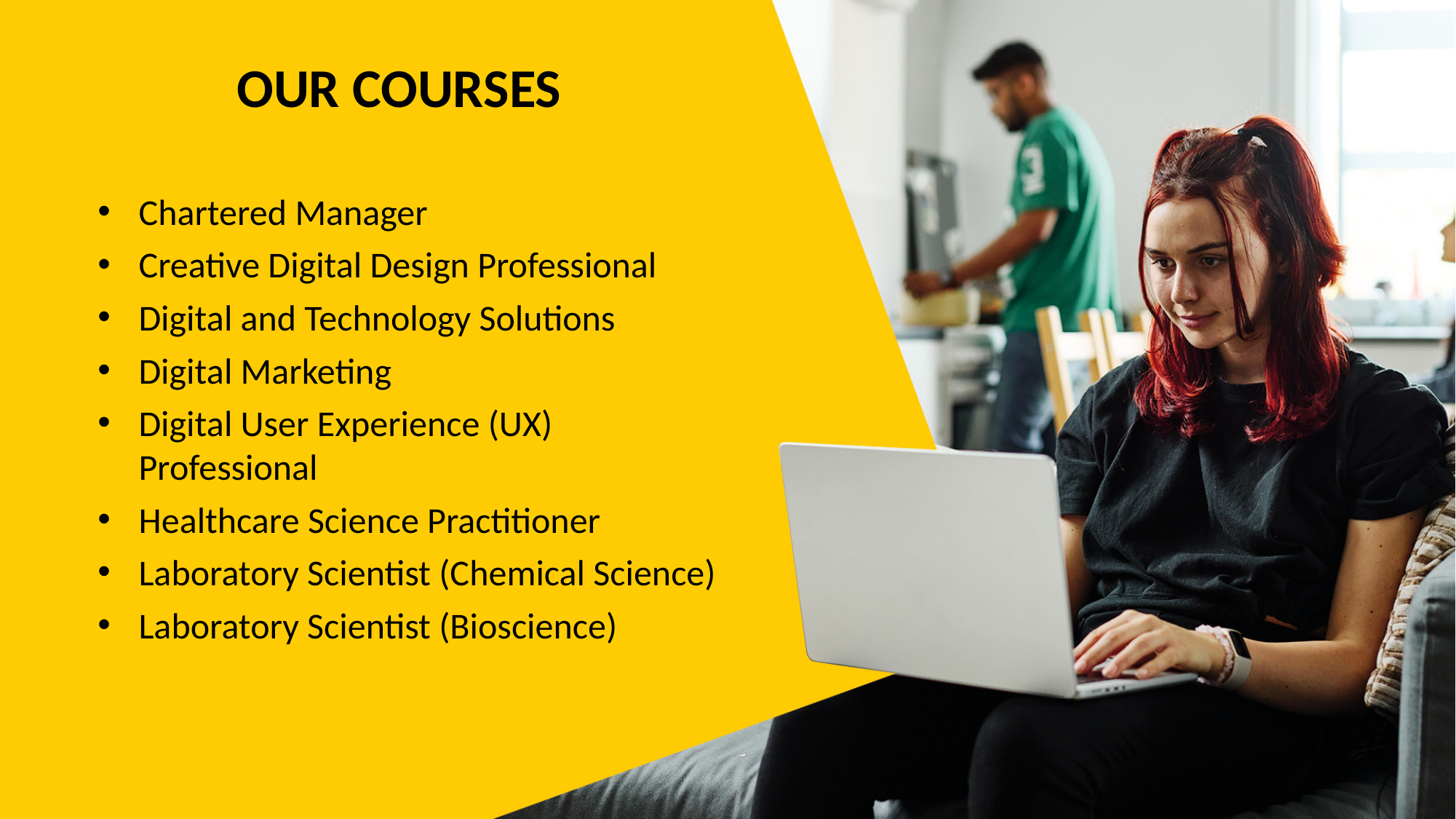

OUR COURSES
Chartered Manager
Creative Digital Design Professional
Digital and Technology Solutions
Digital Marketing
Digital User Experience (UX) Professional
Healthcare Science Practitioner
Laboratory Scientist (Chemical Science)
Laboratory Scientist (Bioscience)